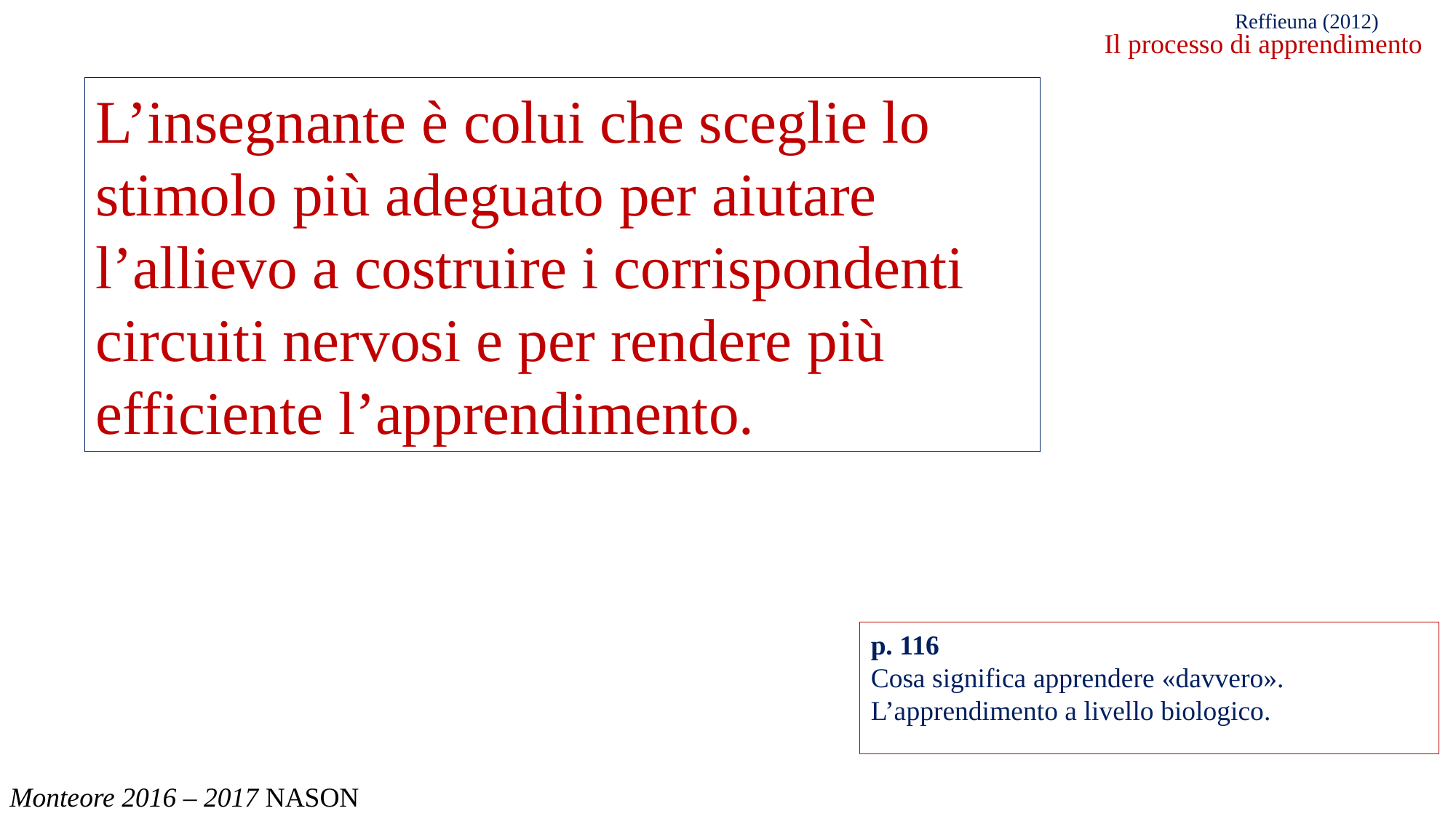

Reffieuna (2012)
Il processo di apprendimento
L’insegnante è colui che sceglie lo stimolo più adeguato per aiutare l’allievo a costruire i corrispondenti circuiti nervosi e per rendere più efficiente l’apprendimento.
p. 116
Cosa significa apprendere «davvero».
L’apprendimento a livello biologico.
Monteore 2016 – 2017 NASON